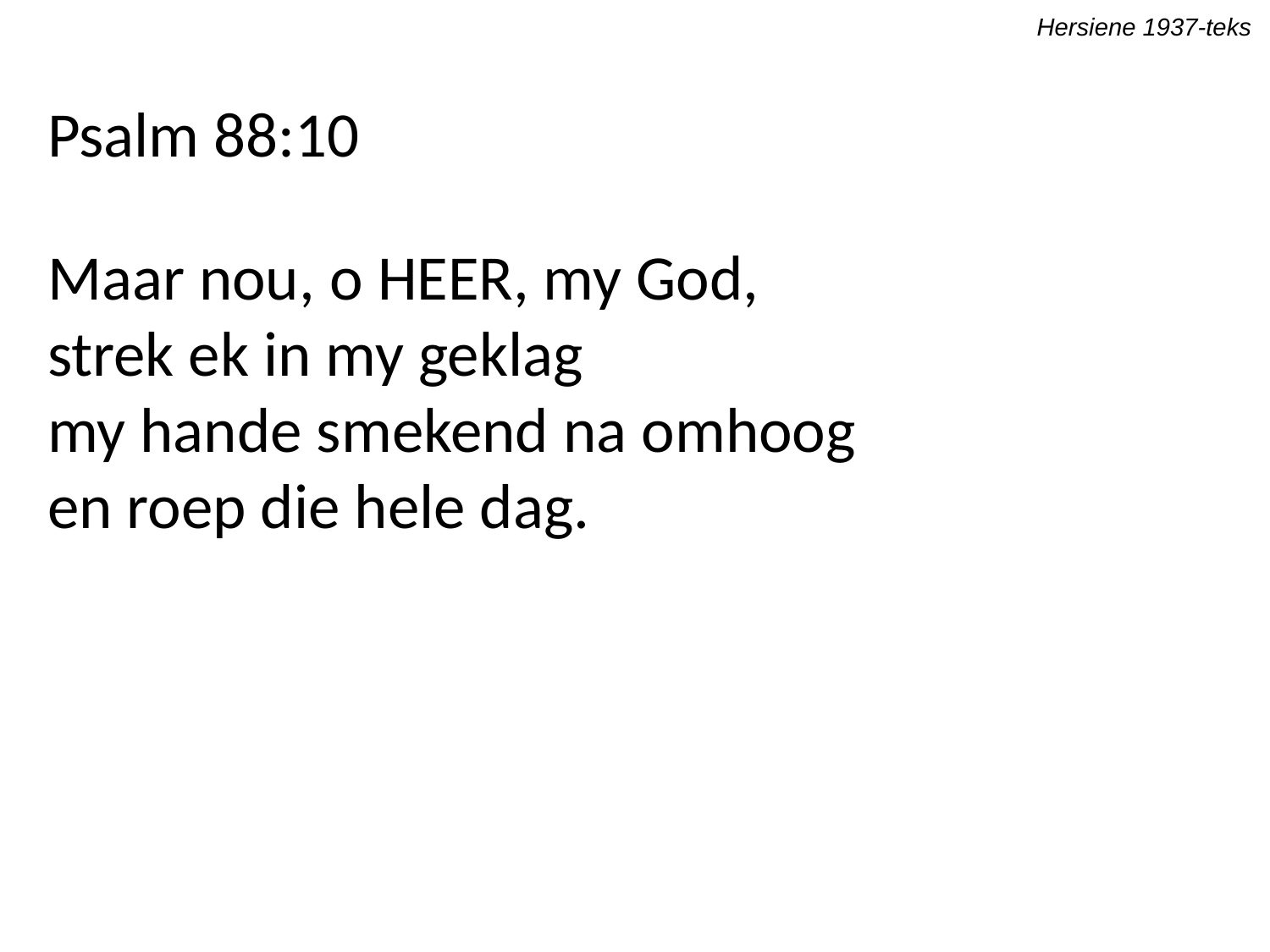

Hersiene 1937-teks
Psalm 88:10

Maar nou, o Heer, my God,
strek ek in my geklag
my hande smekend na omhoog
en roep die hele dag.